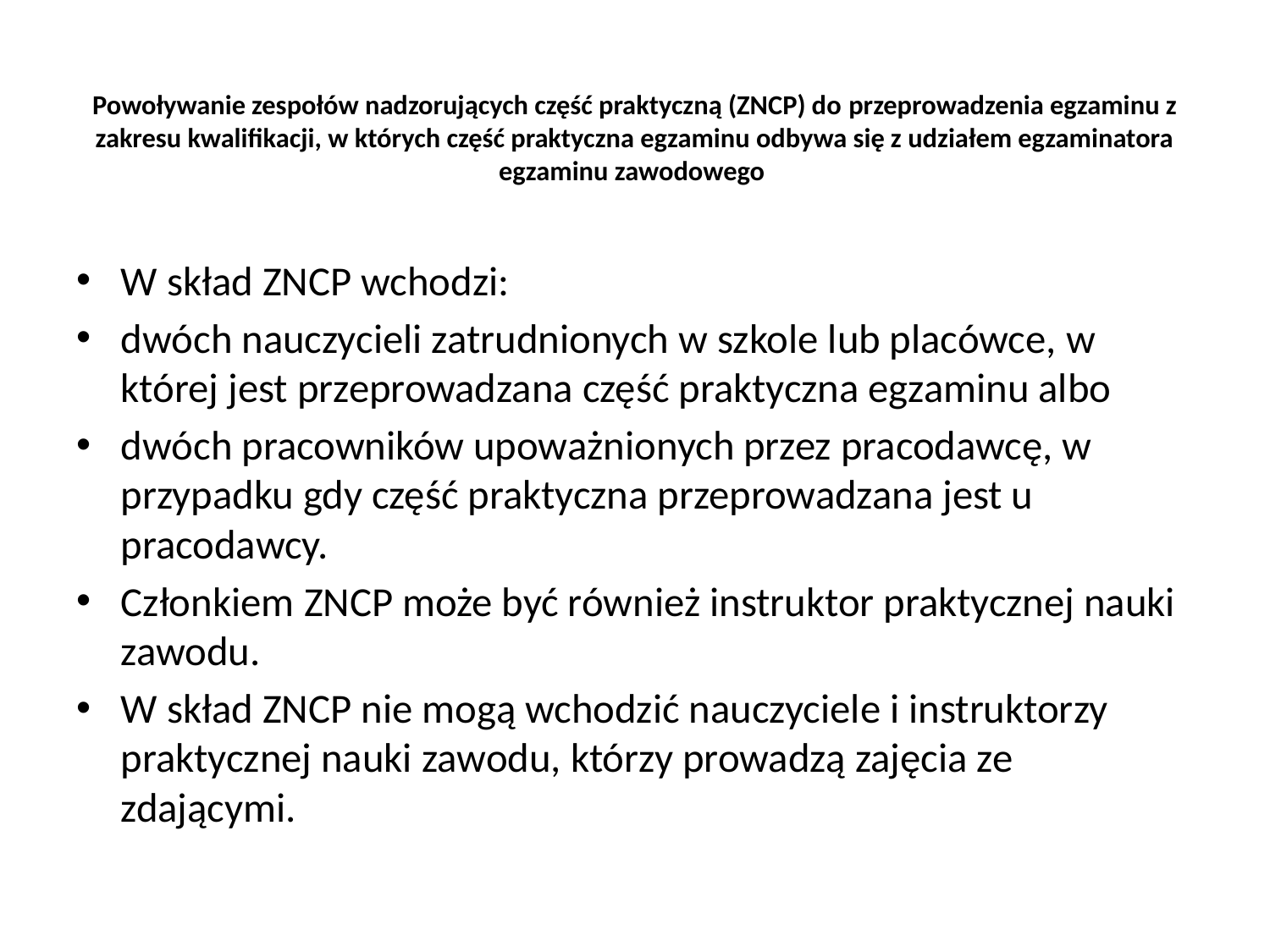

# Powoływanie zespołów nadzorujących część praktyczną (ZNCP) do przeprowadzenia egzaminu z zakresu kwalifikacji, w których część praktyczna egzaminu odbywa się z udziałem egzaminatora egzaminu zawodowego
W skład ZNCP wchodzi: ‎
‎dwóch nauczycieli zatrudnionych w szkole lub placówce, w której jest przeprowadzana ‎część praktyczna egzaminu ‎albo
‎dwóch pracowników upoważnionych przez pracodawcę, w przypadku gdy część ‎praktyczna przeprowadzana jest u pracodawcy.‎
Członkiem ZNCP może być również instruktor praktycznej nauki zawodu.‎
W skład ZNCP nie mogą wchodzić nauczyciele i instruktorzy praktycznej nauki ‎zawodu, którzy prowadzą zajęcia ze zdającymi. ‎